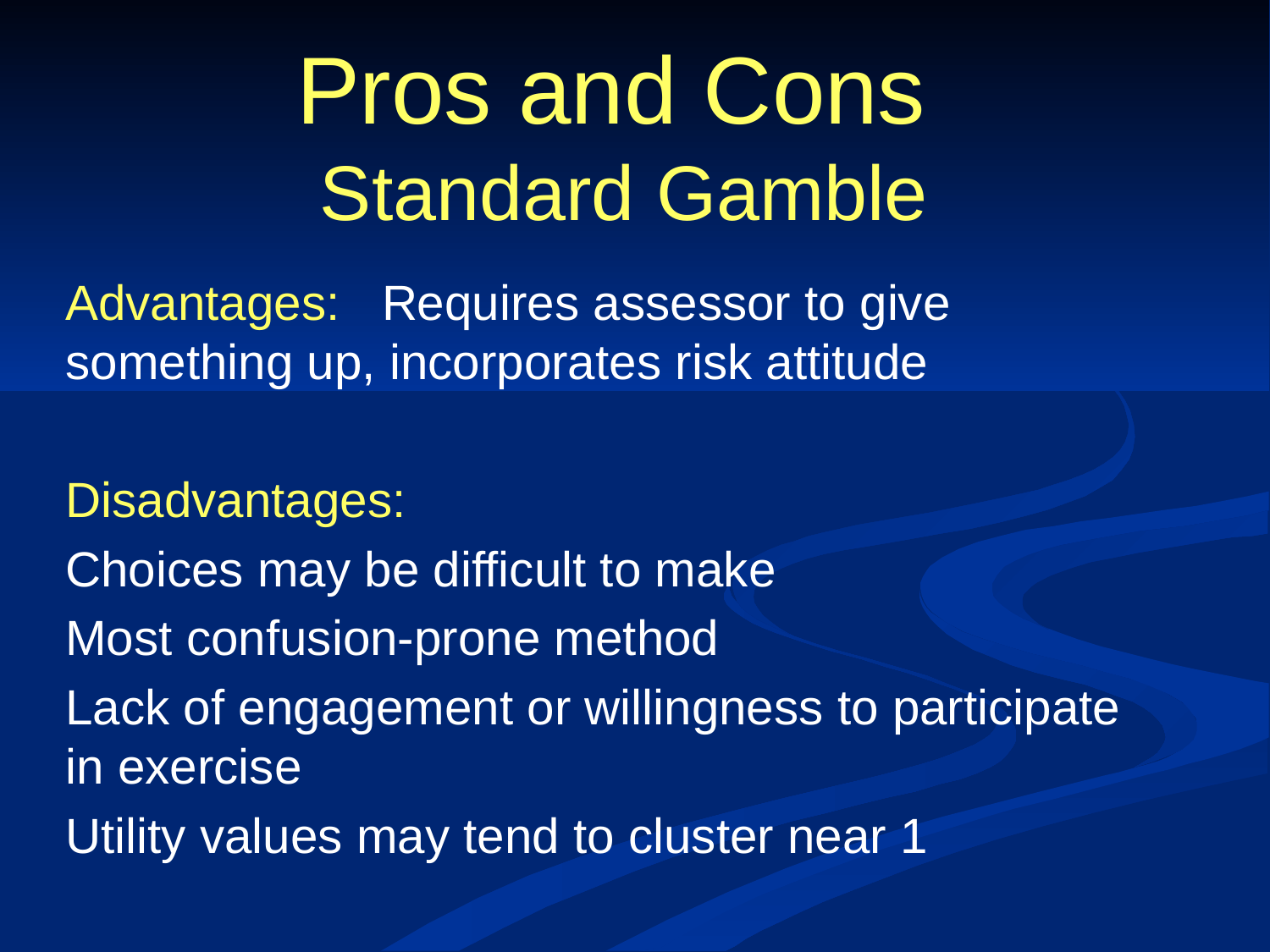

# Pros and Cons Standard Gamble
Advantages:   Requires assessor to give something up, incorporates risk attitude

Disadvantages:
Choices may be difficult to make
Most confusion-prone method
Lack of engagement or willingness to participate in exercise
Utility values may tend to cluster near 1